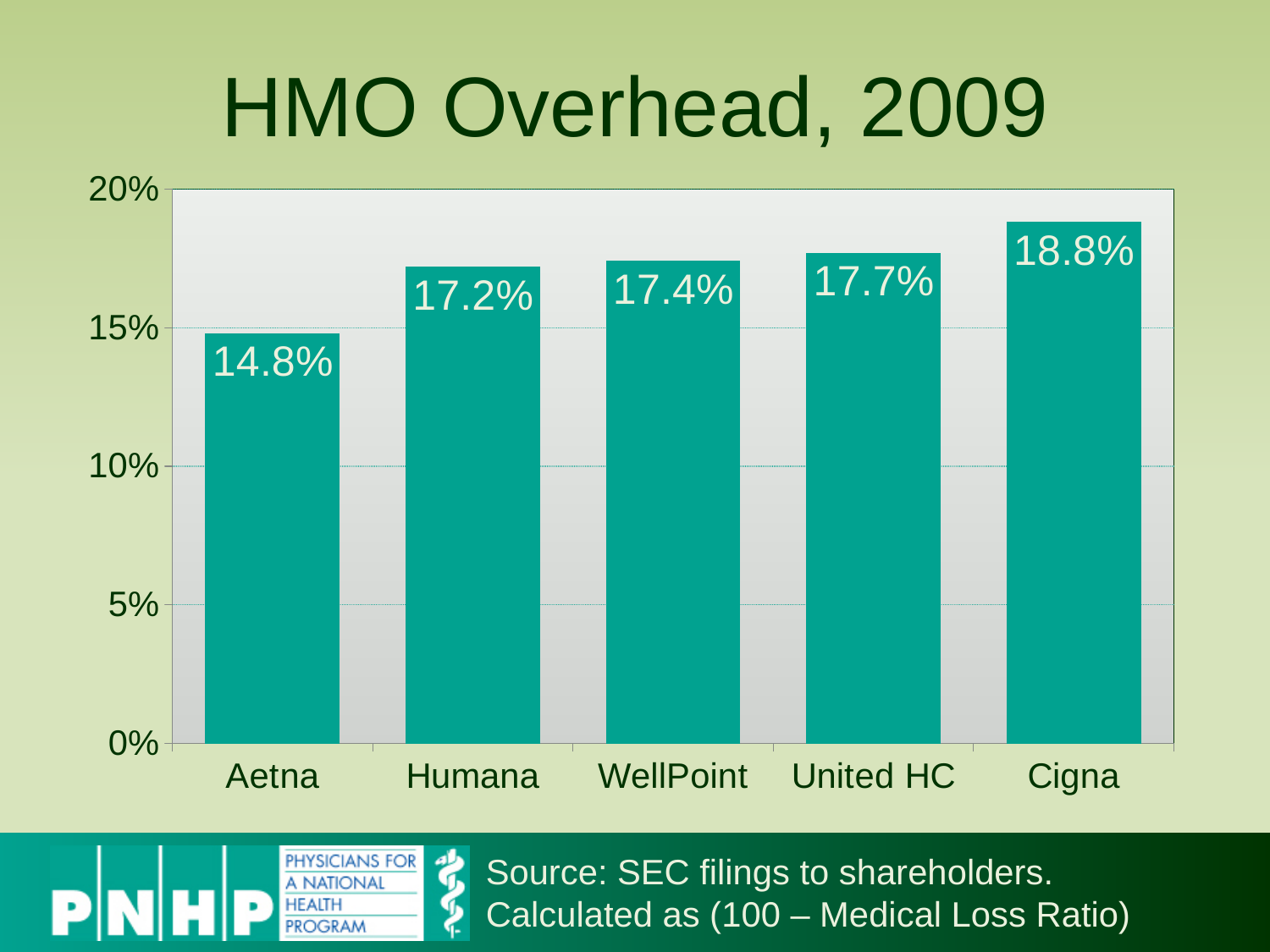

# HMO Overhead, 2009

### Chart

| Category | Series 1 |
|---|---|
| Aetna | 0.14800000000000013 |
| Humana | 0.17200000000000001 |
| WellPoint | 0.17400000000000004 |
| United HC | 0.17700000000000013 |
| Cigna | 0.18800000000000014 |
Source: SEC filings to shareholders.
Calculated as (100 – Medical Loss Ratio)